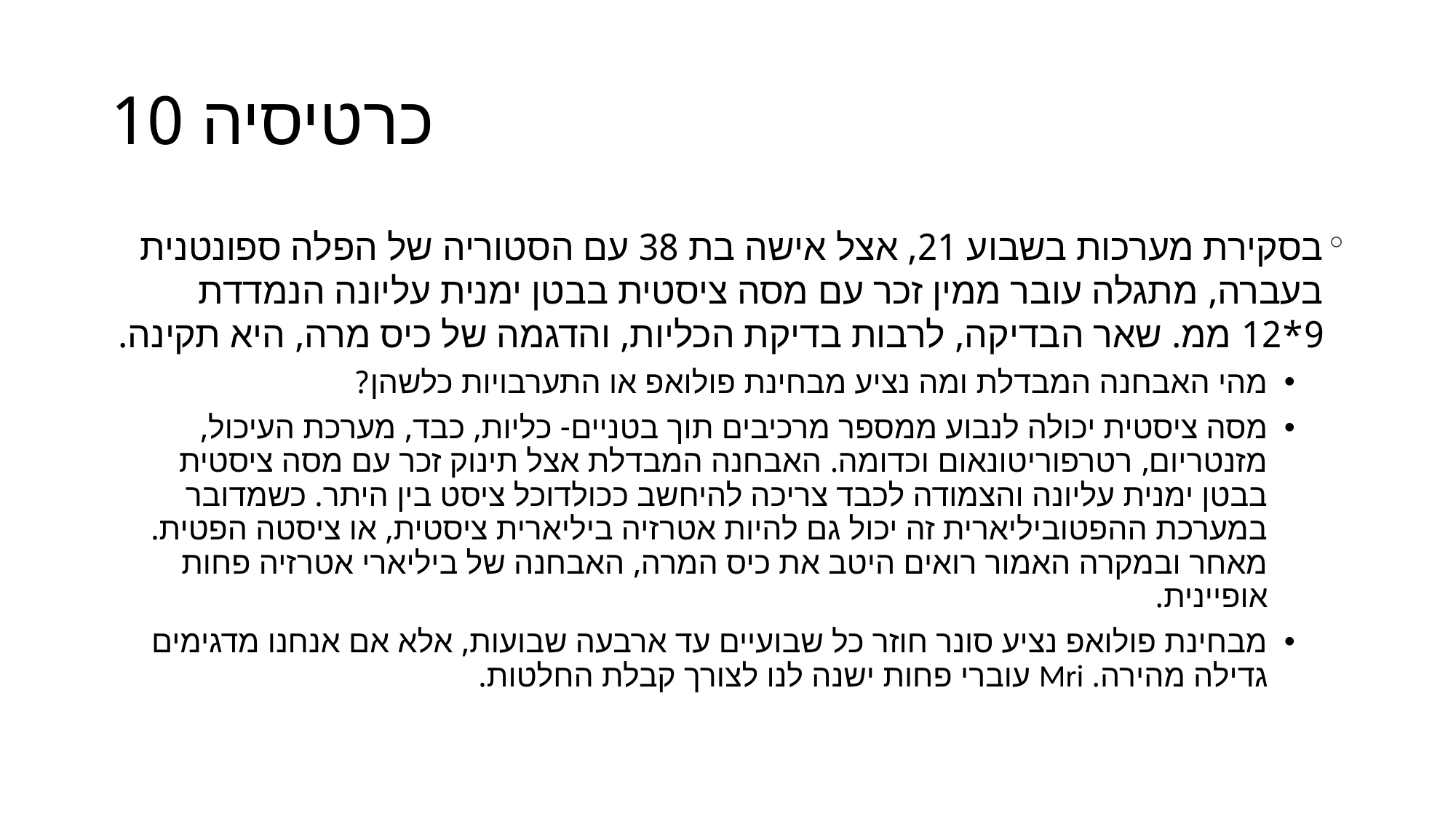

# כרטיסיה 10
בסקירת מערכות בשבוע 21, אצל אישה בת 38 עם הסטוריה של הפלה ספונטנית בעברה, מתגלה עובר ממין זכר עם מסה ציסטית בבטן ימנית עליונה הנמדדת 9*12 ממ. שאר הבדיקה, לרבות בדיקת הכליות, והדגמה של כיס מרה, היא תקינה.
מהי האבחנה המבדלת ומה נציע מבחינת פולואפ או התערבויות כלשהן?
מסה ציסטית יכולה לנבוע ממספר מרכיבים תוך בטניים- כליות, כבד, מערכת העיכול, מזנטריום, רטרפוריטונאום וכדומה. האבחנה המבדלת אצל תינוק זכר עם מסה ציסטית בבטן ימנית עליונה והצמודה לכבד צריכה להיחשב ככולדוכל ציסט בין היתר. כשמדובר במערכת ההפטוביליארית זה יכול גם להיות אטרזיה ביליארית ציסטית, או ציסטה הפטית. מאחר ובמקרה האמור רואים היטב את כיס המרה, האבחנה של ביליארי אטרזיה פחות אופיינית.
מבחינת פולואפ נציע סונר חוזר כל שבועיים עד ארבעה שבועות, אלא אם אנחנו מדגימים גדילה מהירה. Mri עוברי פחות ישנה לנו לצורך קבלת החלטות.